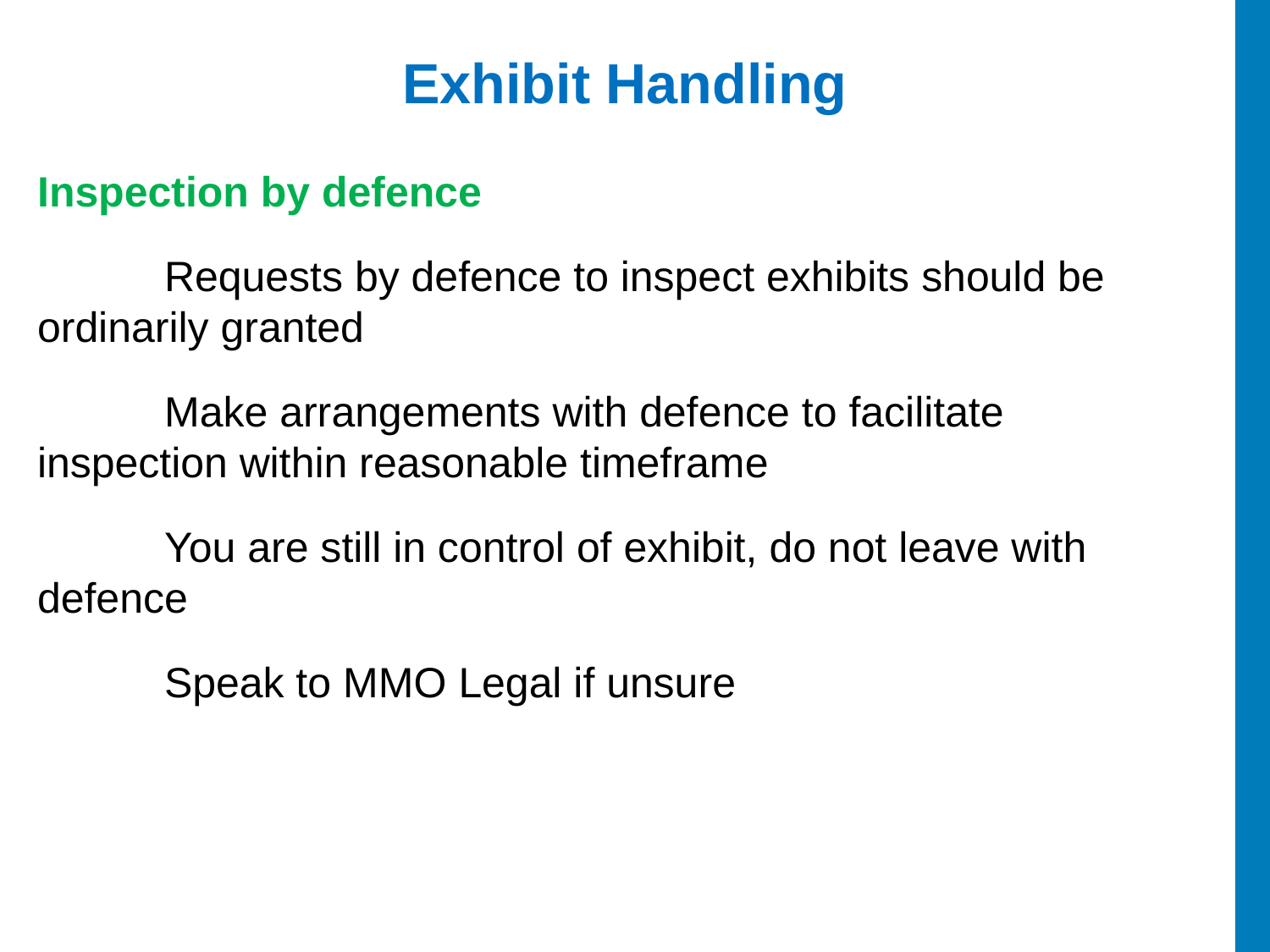

# Exhibit Handling
Inspection by defence

	Requests by defence to inspect exhibits should be 	ordinarily granted

	Make arrangements with defence to facilitate 	inspection within reasonable timeframe

	You are still in control of exhibit, do not leave with 	defence

	Speak to MMO Legal if unsure